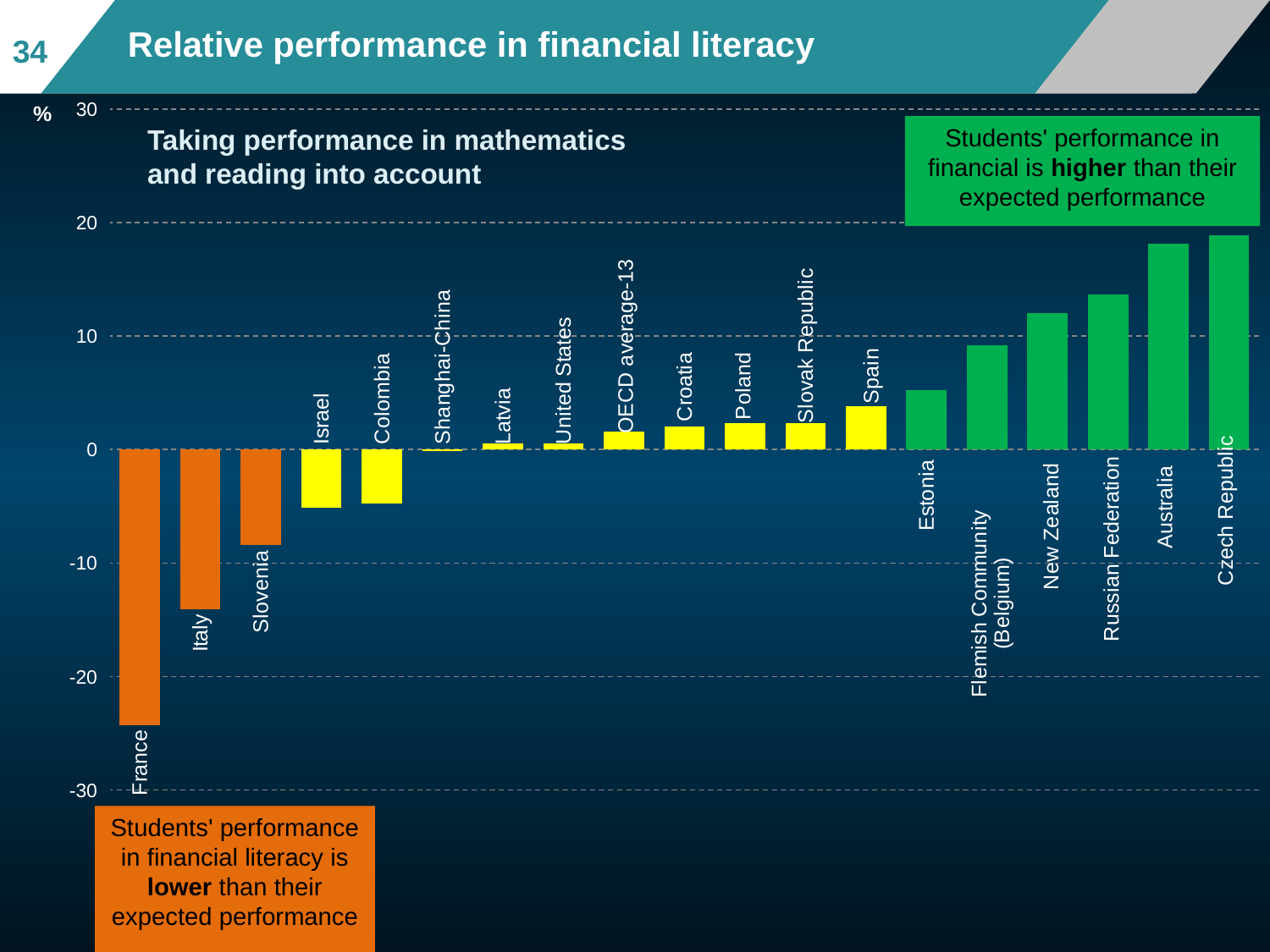

# Relative performance in financial literacy

34

### Chart

| Category | Significatif + | No difference | Significatif - |
|---|---|---|---|
| France | None | 0.0 | -24.26167623781038 |
| Italy | None | 0.0 | -14.048349359548476 |
| Slovenia | None | 0.0 | -8.42030813070826 |
| Israel | 0.0 | -5.150107149341432 | None |
| Colombia | 0.0 | -4.718655582033284 | None |
| Shanghai-China | 0.0 | -0.12324801475629173 | None |
| Latvia | 0.0 | 0.5727010303021862 | None |
| United States | 0.0 | 0.579015717847916 | None |
| OECD average-13 | 0.0 | 1.584875006054194 | None |
| Croatia | 0.0 | 2.044776938898829 | None |
| Poland | 0.0 | 2.3151747846722985 | None |
| Slovak Republic | 0.0 | 2.3436555233517256 | None |
| Spain | 0.0 | 3.798409353531571 | None |
| Estonia | 5.225444604603651 | 0.0 | None |
| Flemish Community (Belgium) | 9.189382210898742 | 0.0 | None |
| New Zealand | 12.003495399395215 | 0.0 | None |
| Russian Federation | 13.6708797073112 | 0.0 | None |
| Australia | 18.14460472275033 | 0.0 | None |
| Czech Republic | 18.884633639061626 | 0.0 | None |
Taking performance in mathematics and reading into account
Students' performance in financial is higher than their expected performance
Students' performance in financial literacy is lower than their expected performance